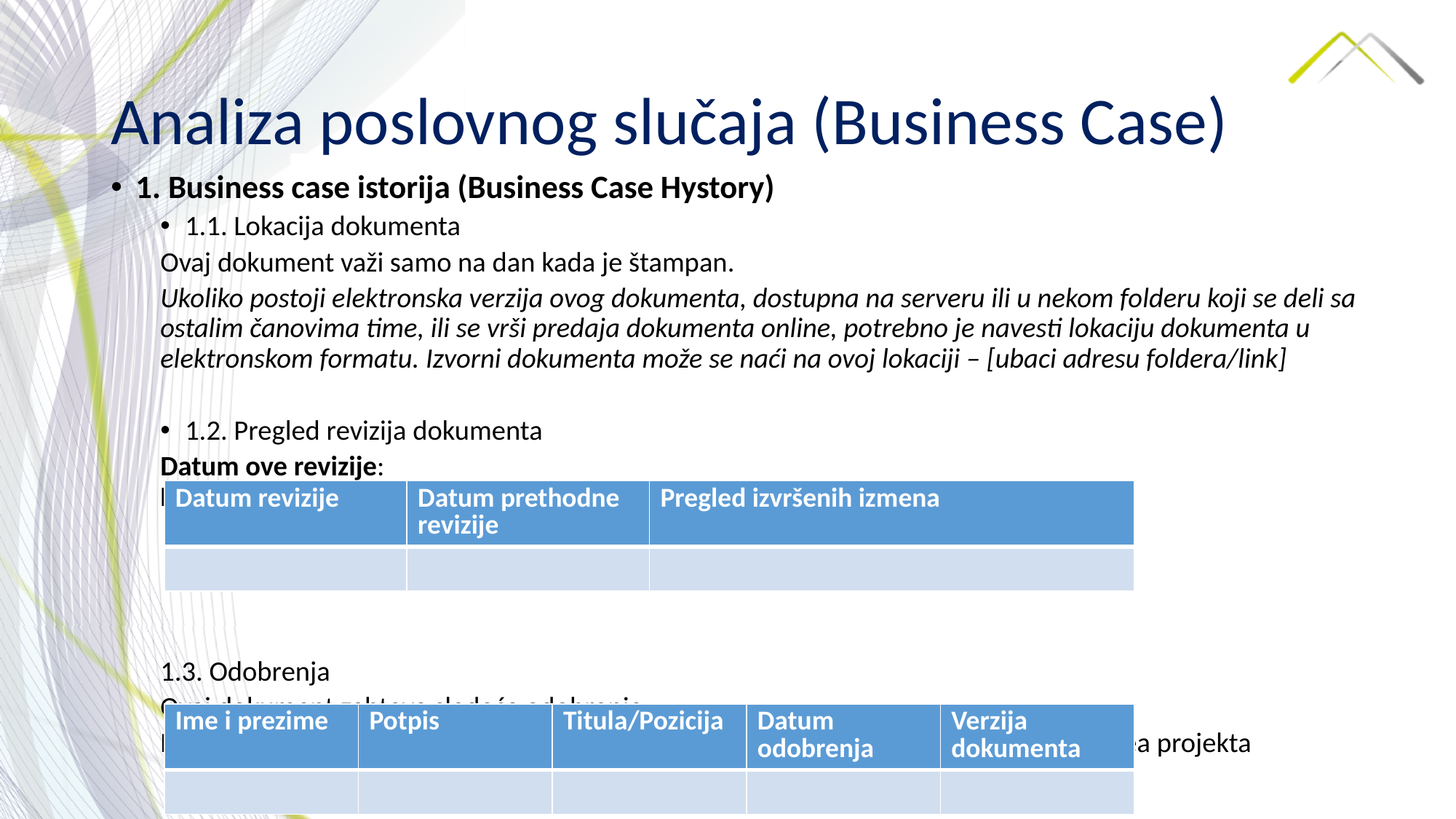

# Analiza poslovnog slučaja (Business Case)
1. Business case istorija (Business Case Hystory)
1.1. Lokacija dokumenta
Ovaj dokument važi samo na dan kada je štampan.
Ukoliko postoji elektronska verzija ovog dokumenta, dostupna na serveru ili u nekom folderu koji se deli sa ostalim čanovima time, ili se vrši predaja dokumenta online, potrebno je navesti lokaciju dokumenta u elektronskom formatu. Izvorni dokumenta može se naći na ovoj lokaciji – [ubaci adresu foldera/link]

1.2. Pregled revizija dokumenta
Datum ove revizije:
Datum prethodne revizije:

1.3. Odobrenja
Ovaj dokument zahteva sledeća odobrenja.
Potpisane formulare za odobrenje treba na odgovarajući način podneti u sistem dosijea projekta

| Datum revizije | Datum prethodne revizije | Pregled izvršenih izmena |
| --- | --- | --- |
|  |  |  |
| Ime i prezime | Potpis | Titula/Pozicija | Datum odobrenja | Verzija dokumenta |
| --- | --- | --- | --- | --- |
|  |  |  |  |  |